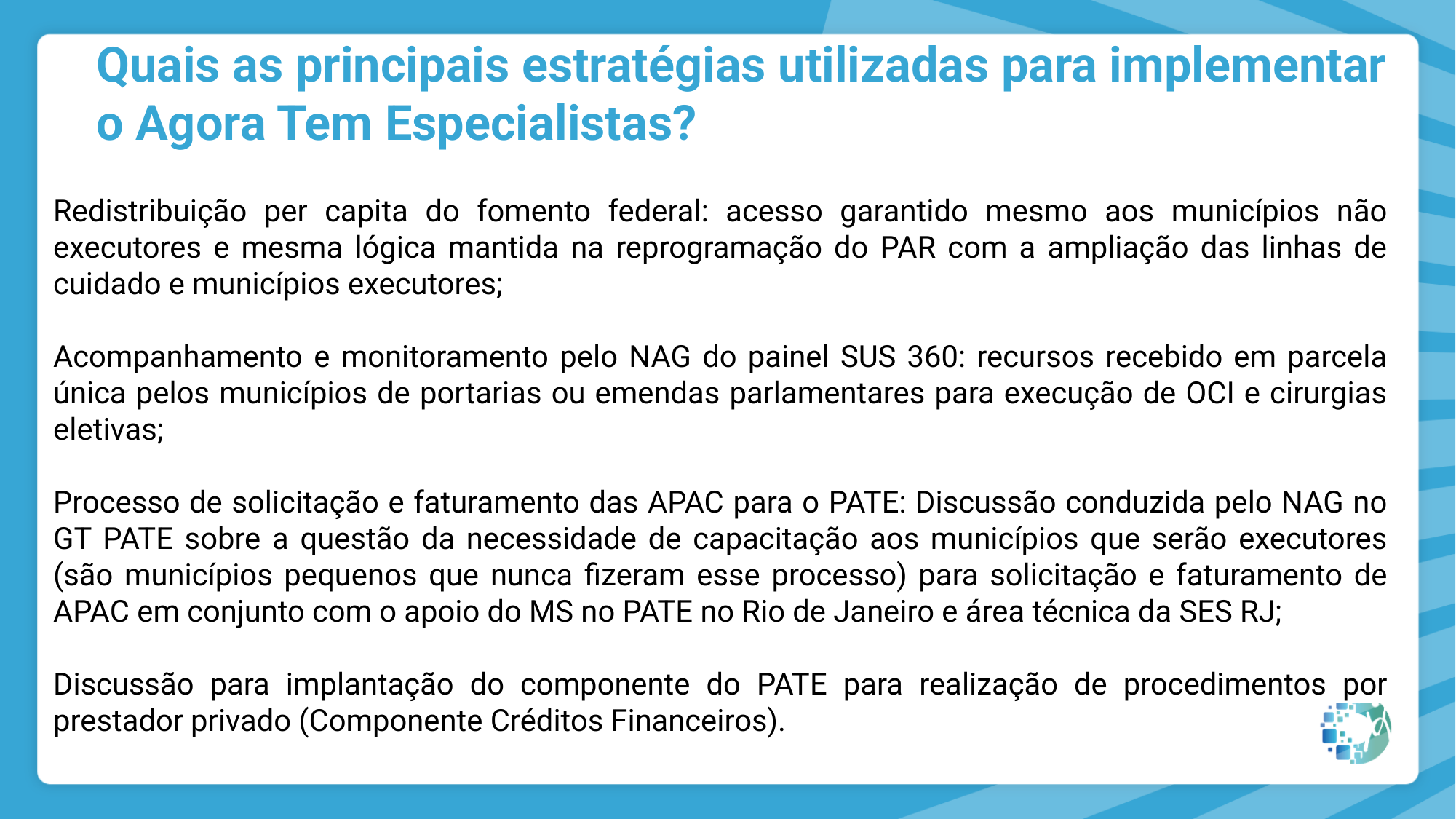

Quais as principais estratégias utilizadas para implementar o Agora Tem Especialistas?

Redistribuição per capita do fomento federal: acesso garantido mesmo aos municípios não executores e mesma lógica mantida na reprogramação do PAR com a ampliação das linhas de cuidado e municípios executores;

Acompanhamento e monitoramento pelo NAG do painel SUS 360: recursos recebido em parcela única pelos municípios de portarias ou emendas parlamentares para execução de OCI e cirurgias eletivas;

Processo de solicitação e faturamento das APAC para o PATE: Discussão conduzida pelo NAG no GT PATE sobre a questão da necessidade de capacitação aos municípios que serão executores (são municípios pequenos que nunca fizeram esse processo) para solicitação e faturamento de APAC em conjunto com o apoio do MS no PATE no Rio de Janeiro e área técnica da SES RJ;

Discussão para implantação do componente do PATE para realização de procedimentos por prestador privado (Componente Créditos Financeiros).

Iniciado em julho de 2023
Iniciado em julho de 2023
Iniciado em julho de 2023